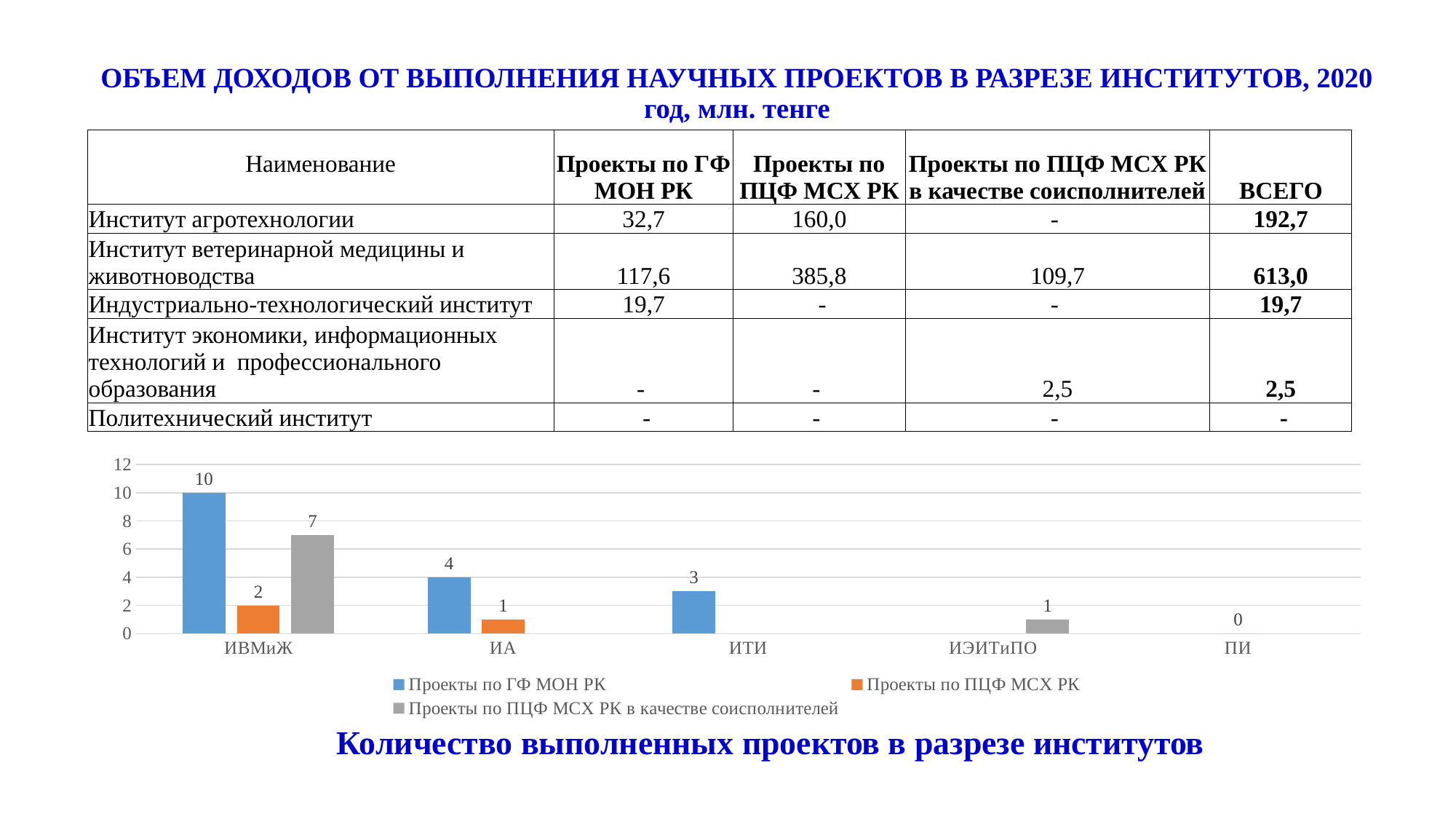

ОБЪЕМ ДОХОДОВ ОТ ВЫПОЛНЕНИЯ НАУЧНЫХ ПРОЕКТОВ В РАЗРЕЗЕ ИНСТИТУТОВ, 2020 год, млн. тенге
| Наименование | Проекты по ГФ МОН РК | Проекты по ПЦФ МСХ РК | Проекты по ПЦФ МСХ РК в качестве соисполнителей | ВСЕГО |
| --- | --- | --- | --- | --- |
| Институт агротехнологии | 32,7 | 160,0 | - | 192,7 |
| Институт ветеринарной медицины и животноводства | 117,6 | 385,8 | 109,7 | 613,0 |
| Индустриально-технологический институт | 19,7 | - | - | 19,7 |
| Институт экономики, информационных технологий и профессионального образования | - | - | 2,5 | 2,5 |
| Политехнический институт | - | - | - | - |
|  |  |  |  |  |

### Chart

| Category | Проекты по ГФ МОН РК | Проекты по ПЦФ МСХ РК | Проекты по ПЦФ МСХ РК в качестве соисполнителей |
|---|---|---|---|
| ИВМиЖ | 10.0 | 2.0 | 7.0 |
| ИА | 4.0 | 1.0 | None |
| ИТИ | 3.0 | None | None |
| ИЭИТиПО | None | None | 1.0 |
| ПИ | None | 0.0 | None |
Количество выполненных проектов в разрезе институтов